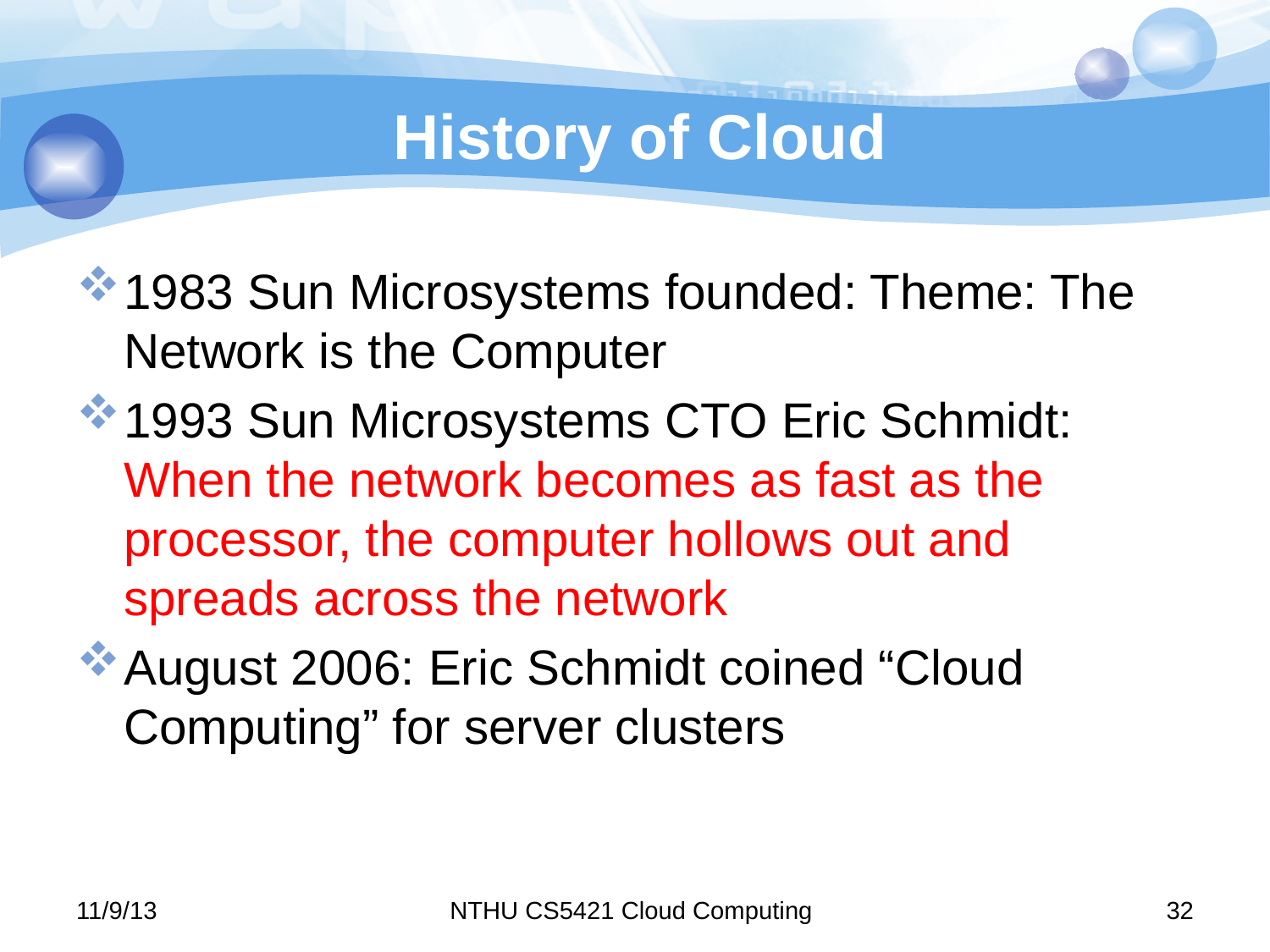

# History of Cloud
1983 Sun Microsystems founded: Theme: The Network is the Computer
1993 Sun Microsystems CTO Eric Schmidt: When the network becomes as fast as the processor, the computer hollows out and spreads across the network
August 2006: Eric Schmidt coined “Cloud Computing” for server clusters

11/9/13
NTHU CS5421 Cloud Computing
32